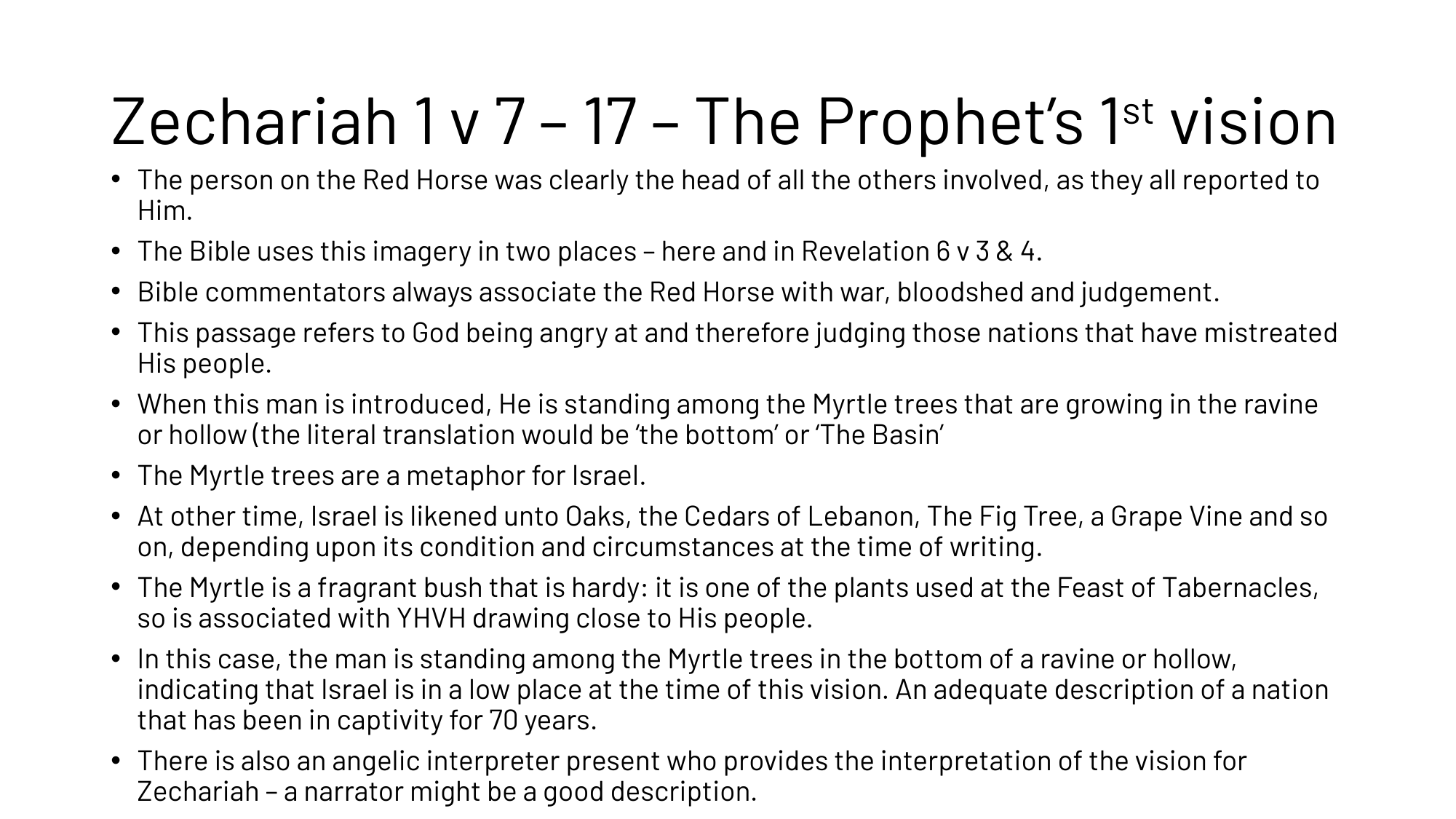

# Zechariah 1 v 7 – 17 – The Prophet’s 1st vision
The person on the Red Horse was clearly the head of all the others involved, as they all reported to Him.
The Bible uses this imagery in two places – here and in Revelation 6 v 3 & 4.
Bible commentators always associate the Red Horse with war, bloodshed and judgement.
This passage refers to God being angry at and therefore judging those nations that have mistreated His people.
When this man is introduced, He is standing among the Myrtle trees that are growing in the ravine or hollow (the literal translation would be ‘the bottom’ or ‘The Basin’
The Myrtle trees are a metaphor for Israel.
At other time, Israel is likened unto Oaks, the Cedars of Lebanon, The Fig Tree, a Grape Vine and so on, depending upon its condition and circumstances at the time of writing.
The Myrtle is a fragrant bush that is hardy: it is one of the plants used at the Feast of Tabernacles, so is associated with YHVH drawing close to His people.
In this case, the man is standing among the Myrtle trees in the bottom of a ravine or hollow, indicating that Israel is in a low place at the time of this vision. An adequate description of a nation that has been in captivity for 70 years.
There is also an angelic interpreter present who provides the interpretation of the vision for Zechariah – a narrator might be a good description.